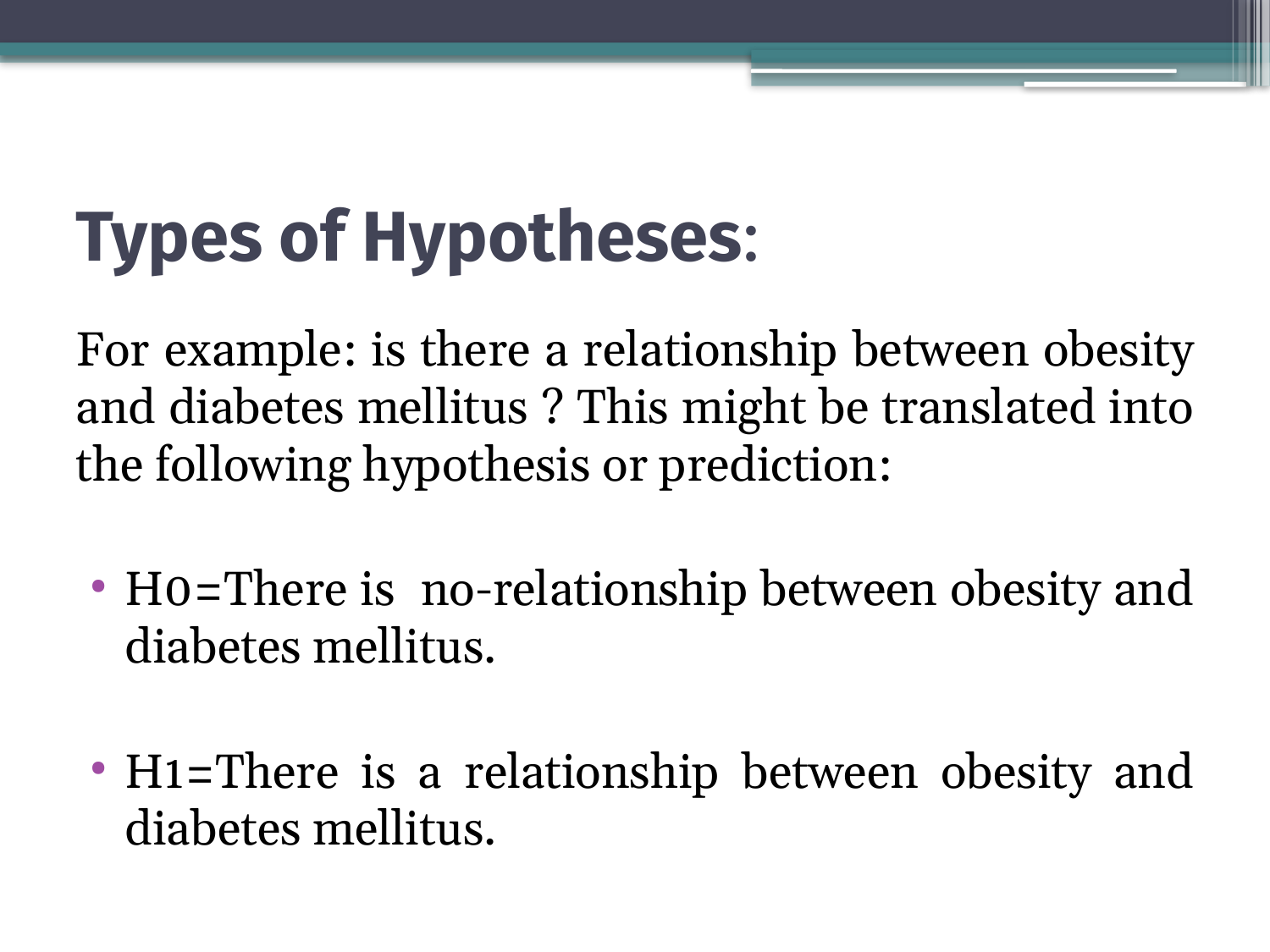

# Types of Hypotheses:
For example: is there a relationship between obesity and diabetes mellitus ? This might be translated into the following hypothesis or prediction:

H0=There is  no-relationship between obesity and diabetes mellitus.

H1=There is a relationship between obesity and diabetes mellitus.